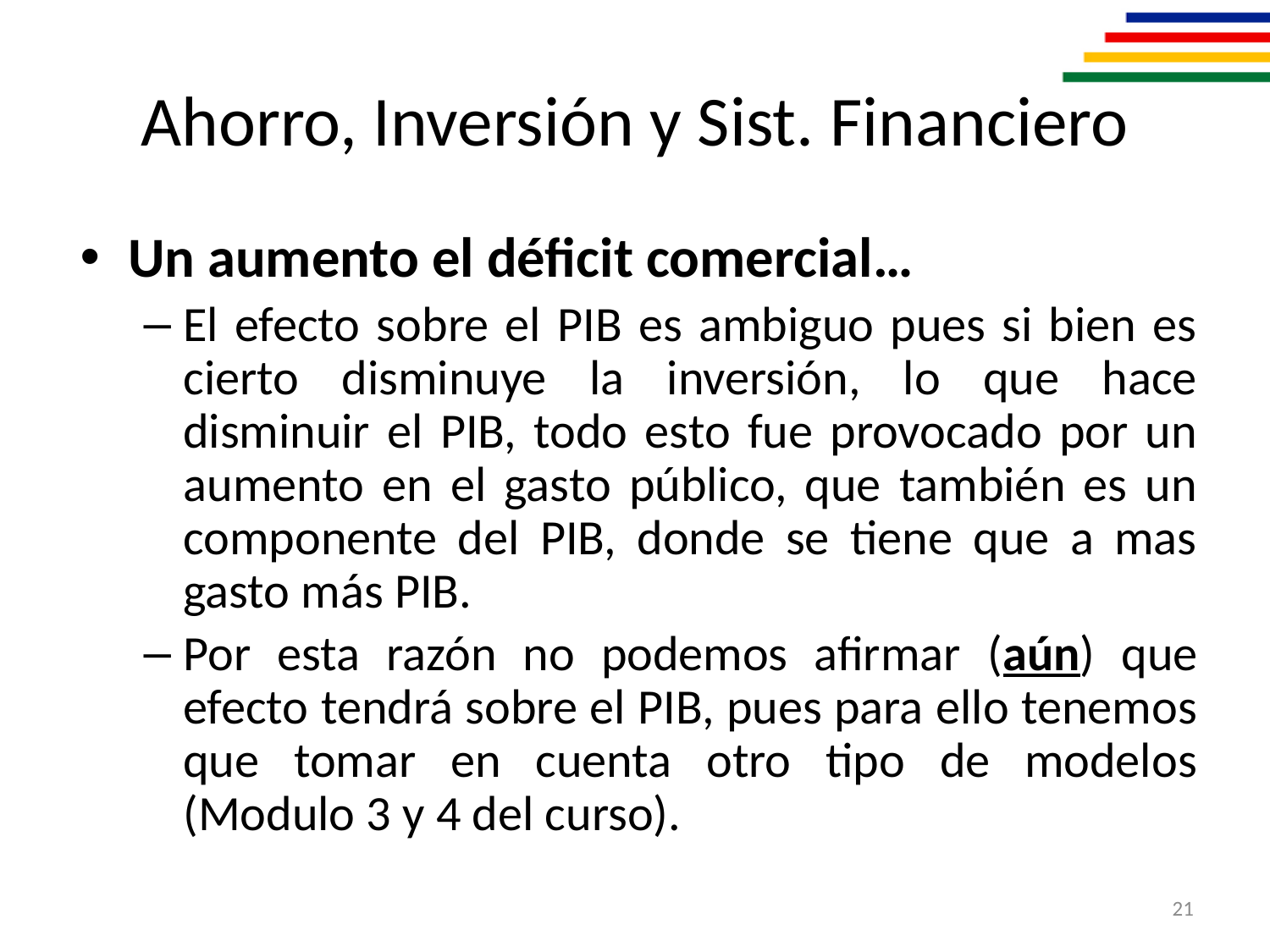

Ahorro, Inversión y Sist. Financiero
Un aumento el déficit comercial…
El efecto sobre el PIB es ambiguo pues si bien es cierto disminuye la inversión, lo que hace disminuir el PIB, todo esto fue provocado por un aumento en el gasto público, que también es un componente del PIB, donde se tiene que a mas gasto más PIB.
Por esta razón no podemos afirmar (aún) que efecto tendrá sobre el PIB, pues para ello tenemos que tomar en cuenta otro tipo de modelos (Modulo 3 y 4 del curso).
21